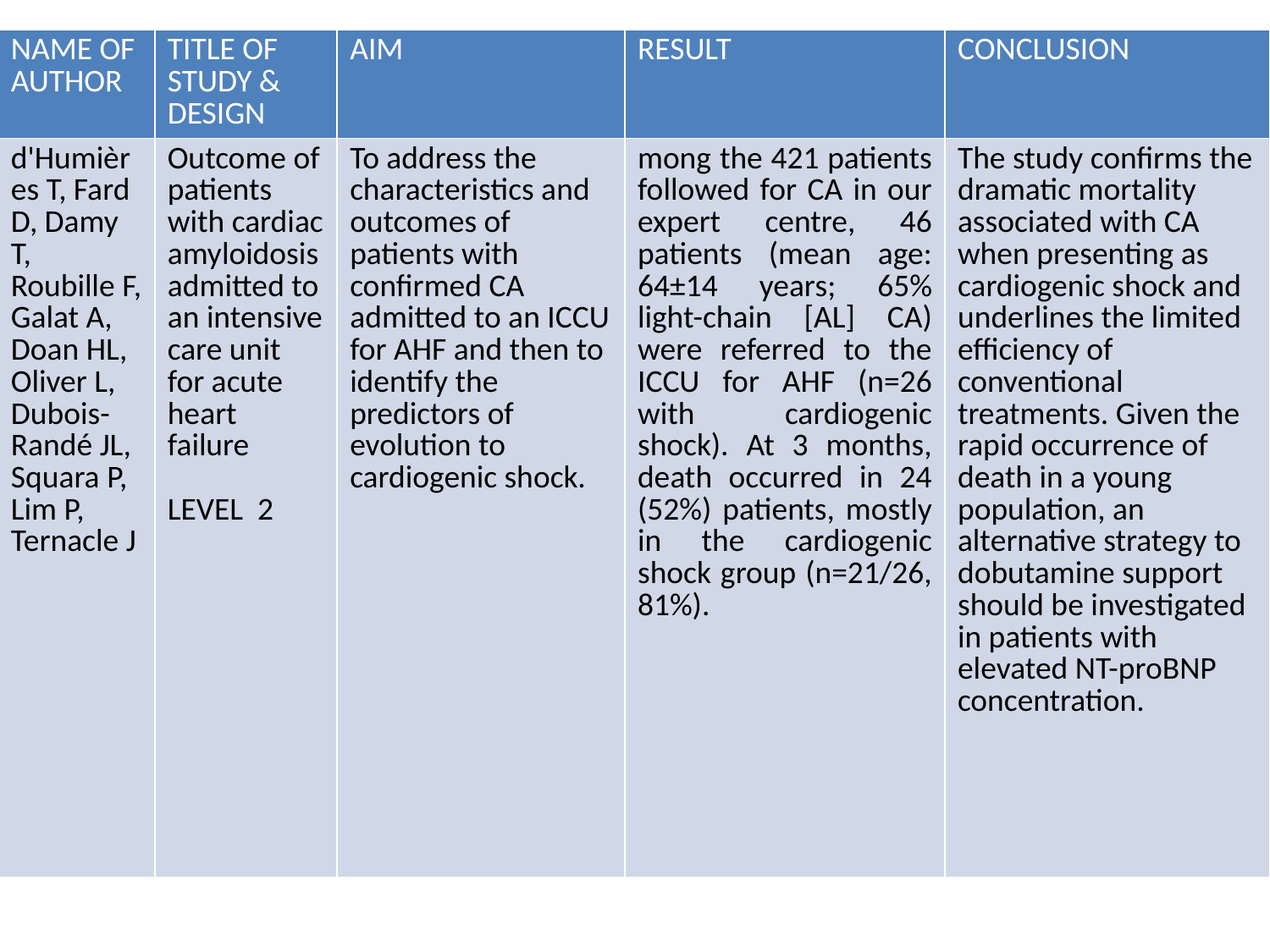

| NAME OF AUTHOR | TITLE OF STUDY & DESIGN | AIM | RESULT | CONCLUSION |
| --- | --- | --- | --- | --- |
| d'Humières T, Fard D, Damy T, Roubille F, Galat A, Doan HL, Oliver L, Dubois-Randé JL, Squara P, Lim P, Ternacle J | Outcome of patients with cardiac amyloidosis admitted to an intensive care unit for acute heart failure LEVEL 2 | To address the characteristics and outcomes of patients with confirmed CA admitted to an ICCU for AHF and then to identify the predictors of evolution to cardiogenic shock. | mong the 421 patients followed for CA in our expert centre, 46 patients (mean age: 64±14 years; 65% light-chain [AL] CA) were referred to the ICCU for AHF (n=26 with cardiogenic shock). At 3 months, death occurred in 24 (52%) patients, mostly in the cardiogenic shock group (n=21/26, 81%). | The study confirms the dramatic mortality associated with CA when presenting as cardiogenic shock and underlines the limited efficiency of conventional treatments. Given the rapid occurrence of death in a young population, an alternative strategy to dobutamine support should be investigated in patients with elevated NT-proBNP concentration. |